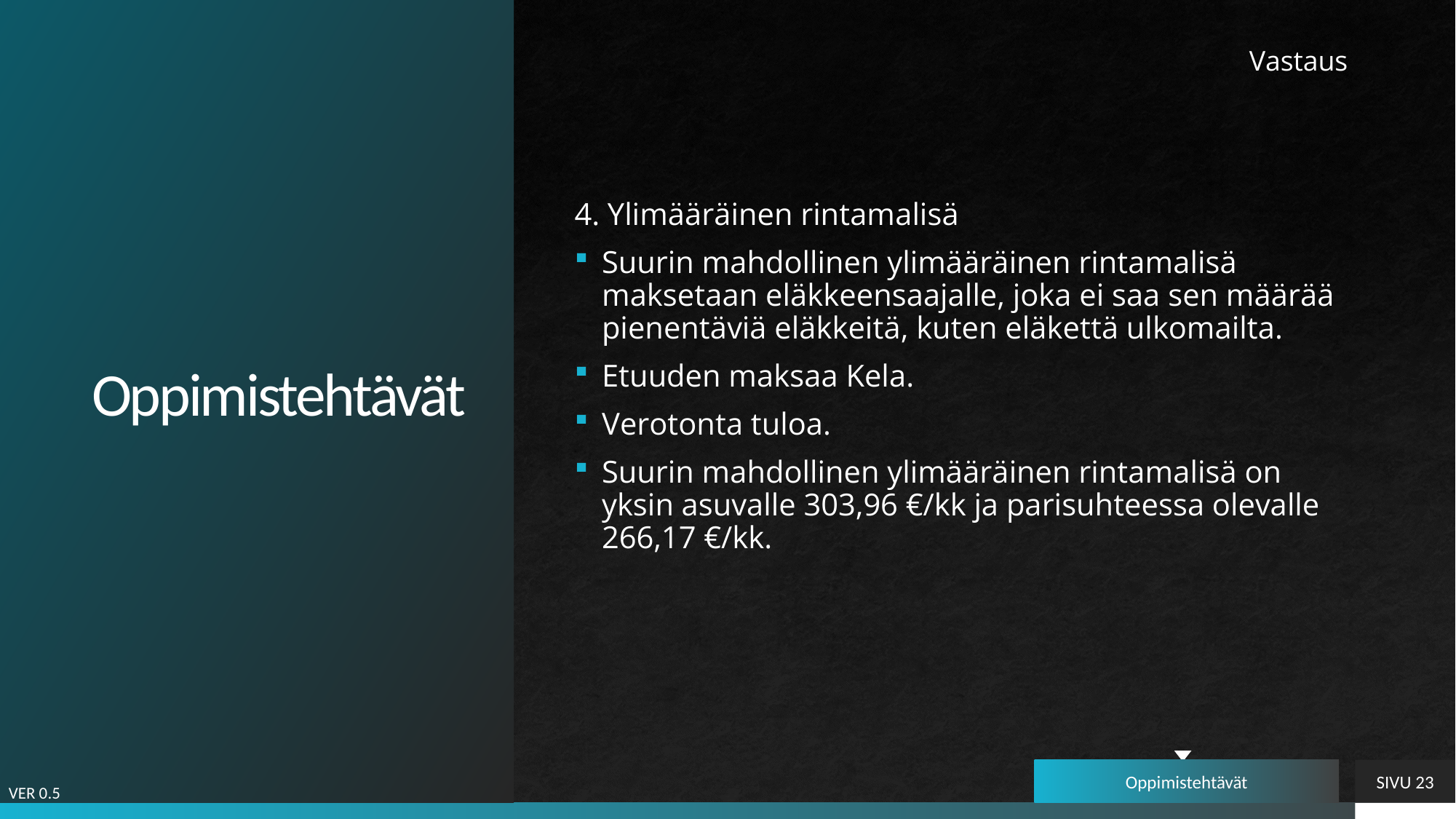

# Oppimistehtävät
Vastaus
4. Ylimääräinen rintamalisä
Suurin mahdollinen ylimääräinen rintamalisä maksetaan eläkkeensaajalle, joka ei saa sen määrää pienentäviä eläkkeitä, kuten eläkettä ulkomailta.
Etuuden maksaa Kela.
Verotonta tuloa.
Suurin mahdollinen ylimääräinen rintamalisä on yksin asuvalle 303,96 €/kk ja parisuhteessa olevalle 266,17 €/kk.

Oppimistehtävät
SIVU 23
VER 0.5